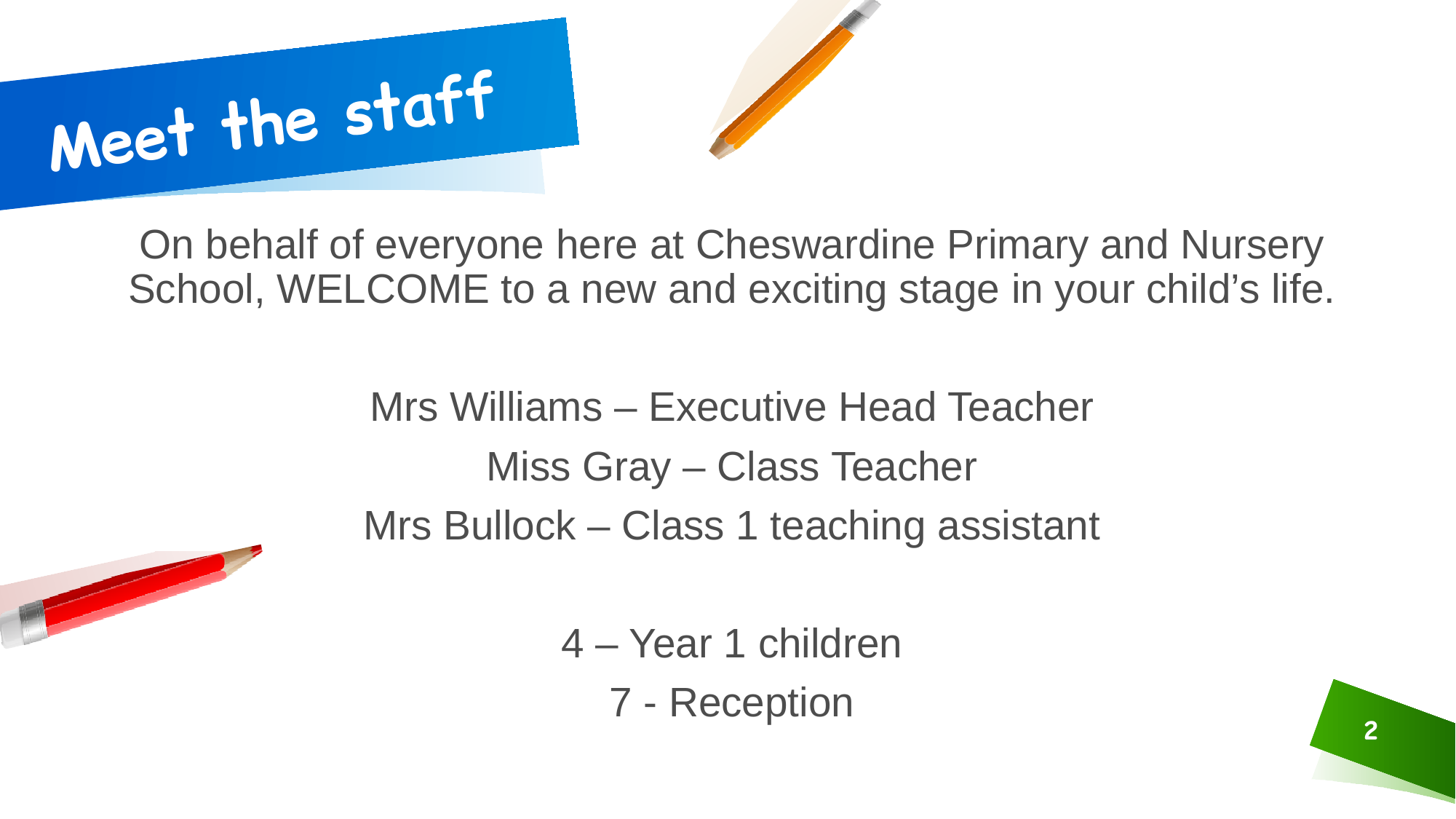

# Meet the staff
On behalf of everyone here at Cheswardine Primary and Nursery School, WELCOME to a new and exciting stage in your child’s life.

Mrs Williams – Executive Head Teacher
Miss Gray – Class Teacher
Mrs Bullock – Class 1 teaching assistant

4 – Year 1 children
7 - Reception
2